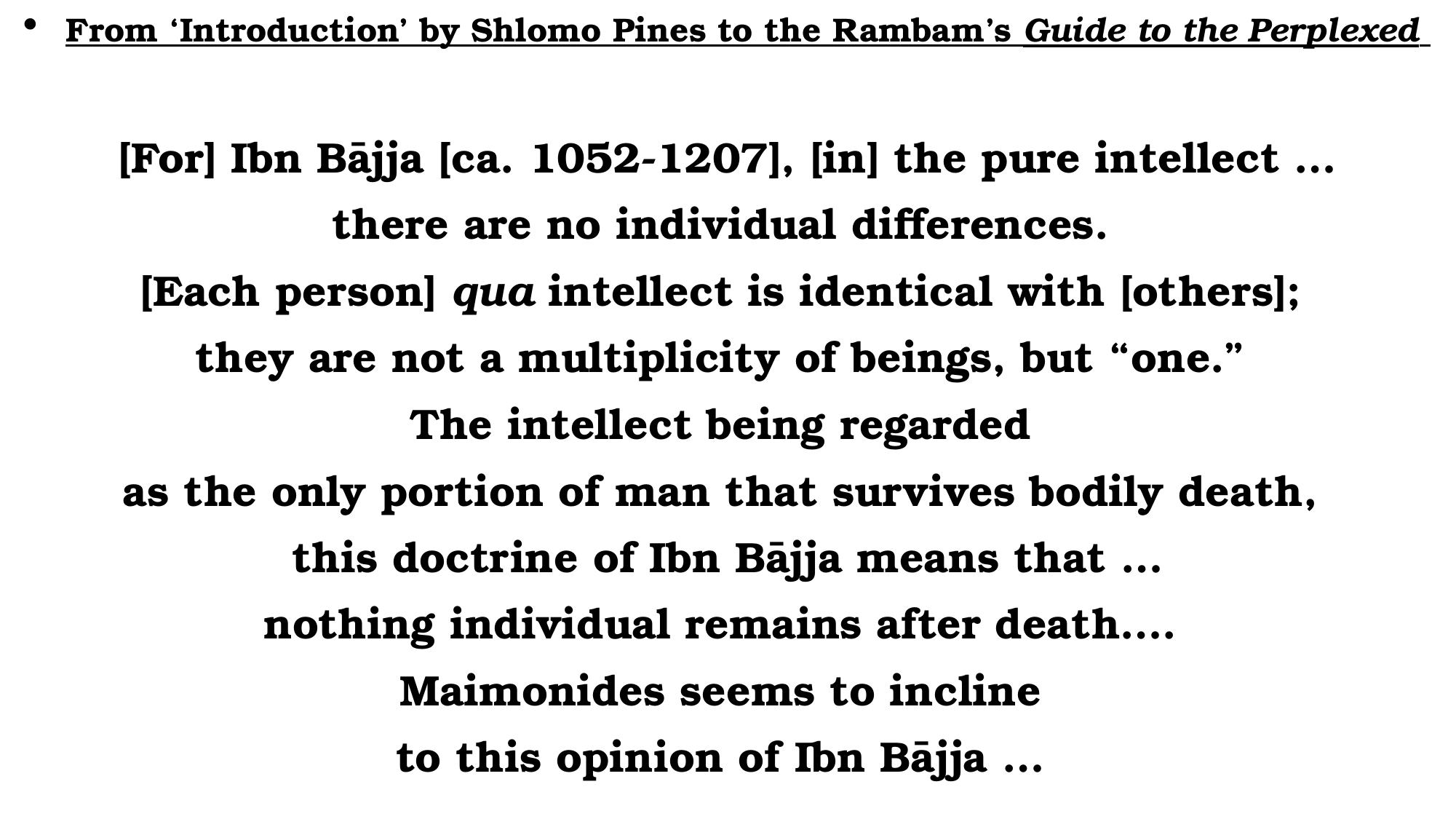

From ‘Introduction’ by Shlomo Pines to the Rambam’s Guide to the Perplexed

[For] Ibn Bājja [ca. 1052-1207], [in] the pure intellect …
there are no individual differences.
[Each person] qua intellect is identical with [others];
they are not a multiplicity of beings, but “one.”
The intellect being regarded
as the only portion of man that survives bodily death,
this doctrine of Ibn Bājja means that …
nothing individual remains after death….
Maimonides seems to incline
to this opinion of Ibn Bājja …